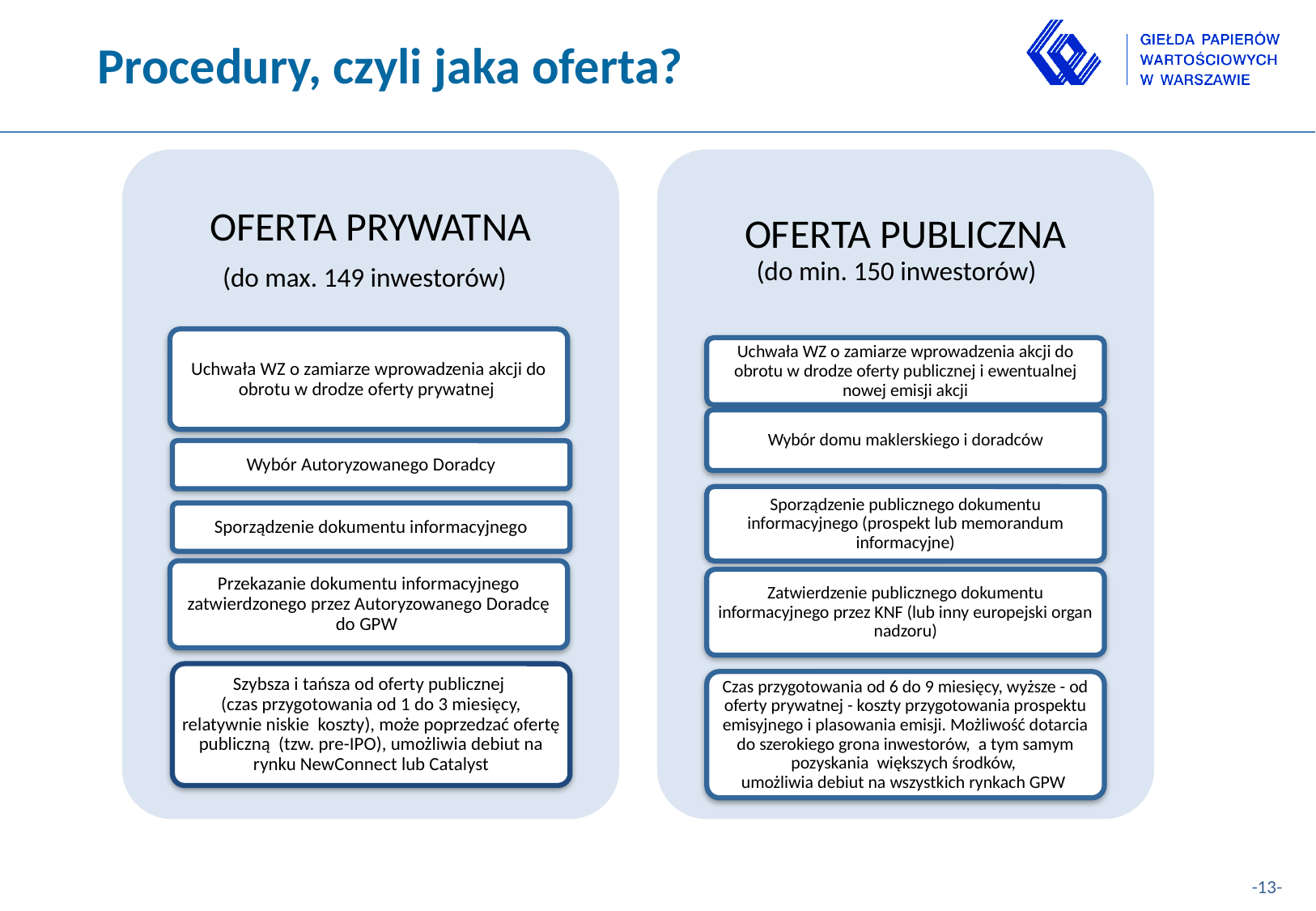

# Procedury, czyli jaka oferta?
OFERTA PRYWATNA
(do max. 149 inwestorów)
Uchwała WZ o zamiarze wprowadzenia akcji do obrotu w drodze oferty prywatnej
Wybór Autoryzowanego Doradcy
Sporządzenie dokumentu informacyjnego
Przekazanie dokumentu informacyjnego zatwierdzonego przez Autoryzowanego Doradcę do GPW
Szybsza i tańsza od oferty publicznej
(czas przygotowania od 1 do 3 miesięcy, relatywnie niskie  koszty), może poprzedzać ofertę publiczną  (tzw. pre-IPO), umożliwia debiut na rynku NewConnect lub Catalyst
OFERTA PUBLICZNA
(do min. 150 inwestorów)
Uchwała WZ o zamiarze wprowadzenia akcji do obrotu w drodze oferty publicznej i ewentualnej nowej emisji akcji
Wybór domu maklerskiego i doradców
Sporządzenie publicznego dokumentu informacyjnego (prospekt lub memorandum informacyjne)
Zatwierdzenie publicznego dokumentu informacyjnego przez KNF (lub inny europejski organ nadzoru)
Czas przygotowania od 6 do 9 miesięcy, wyższe - od oferty prywatnej - koszty przygotowania prospektu emisyjnego i plasowania emisji. Możliwość dotarcia do szerokiego grona inwestorów,  a tym samym pozyskania  większych środków,
umożliwia debiut na wszystkich rynkach GPW